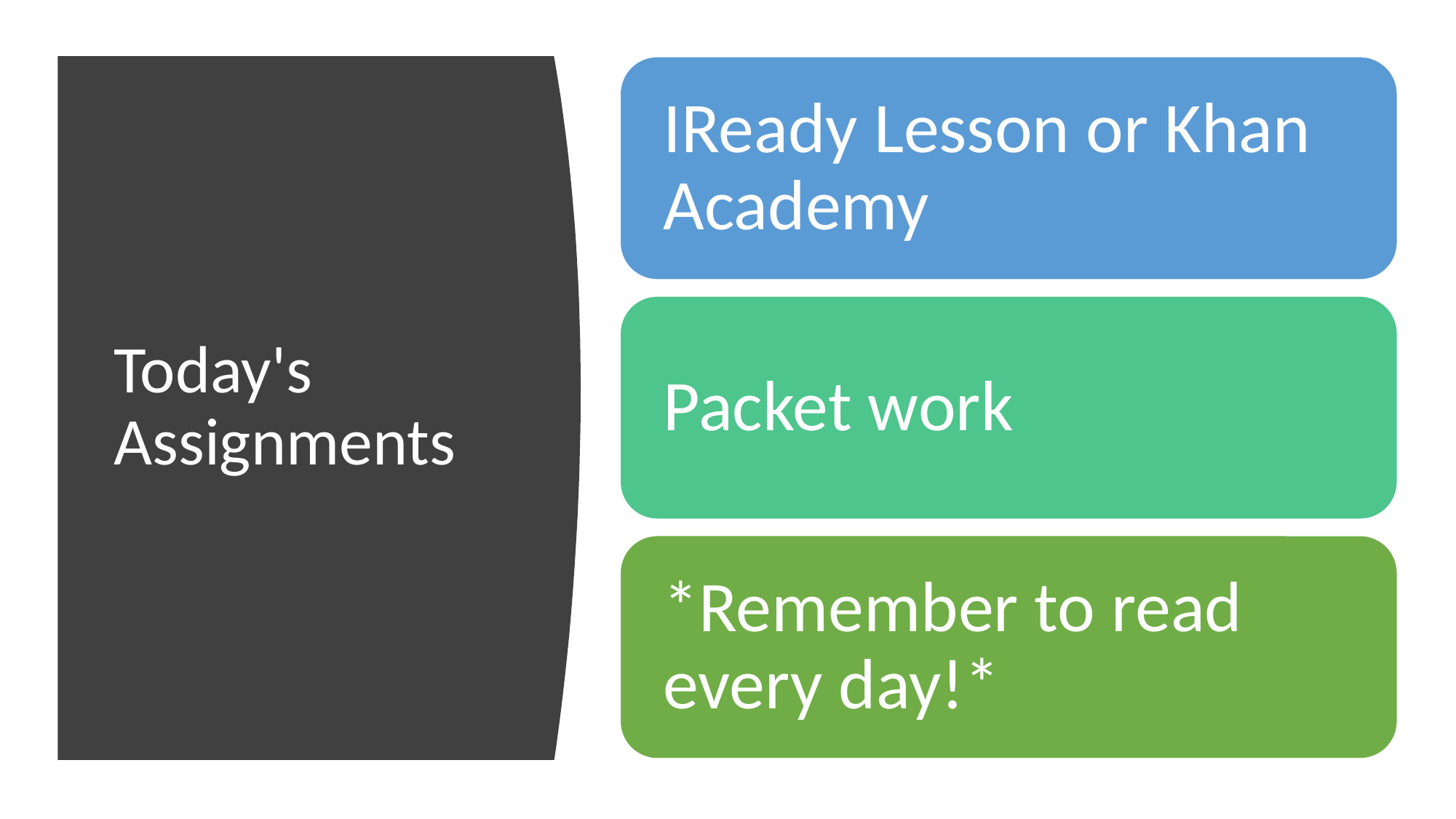

IReady Lesson or Khan Academy
Packet work
*Remember to read every day!*

# Today's Assignments